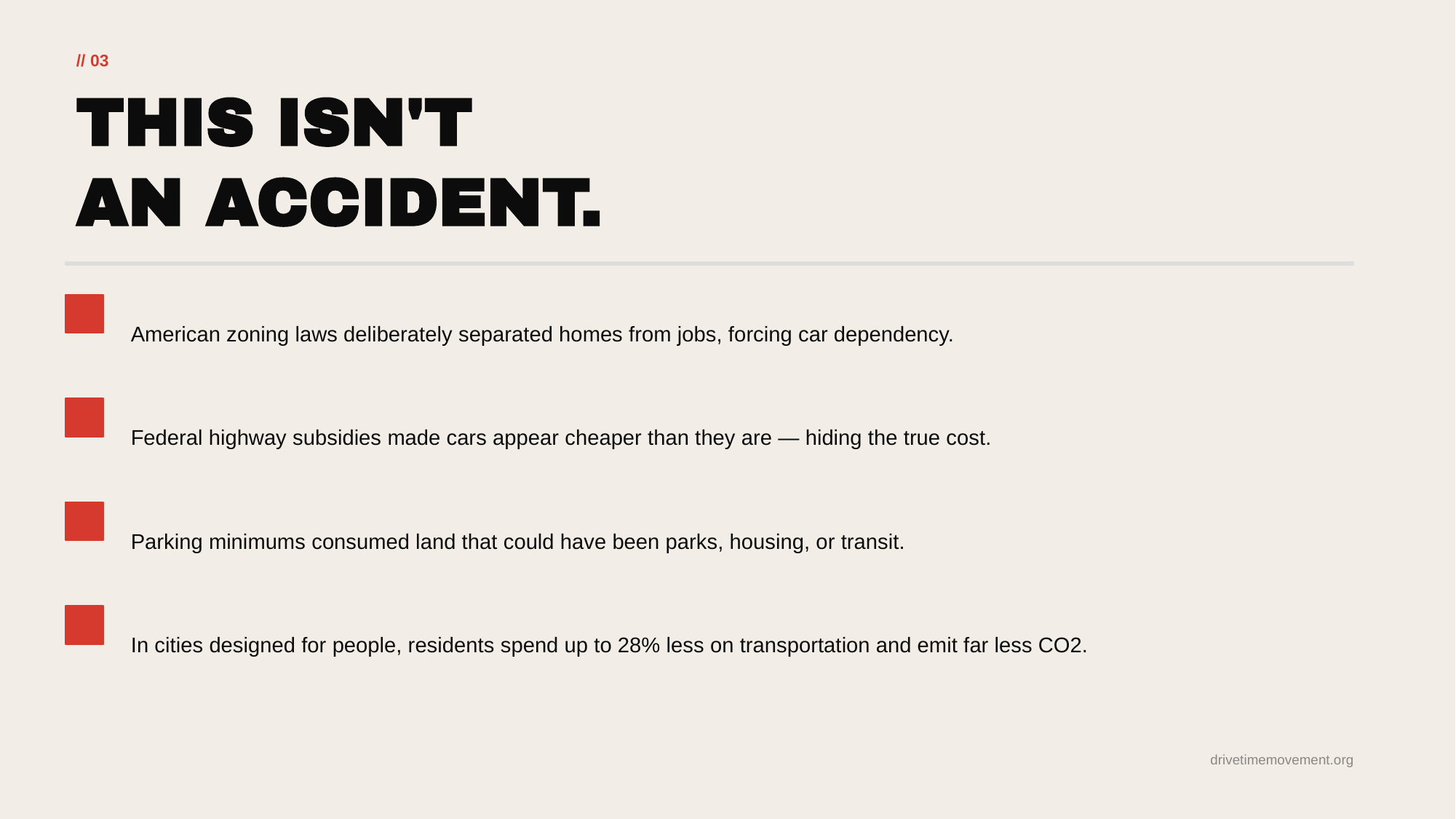

// 03
THIS ISN'T
AN ACCIDENT.

American zoning laws deliberately separated homes from jobs, forcing car dependency.

Federal highway subsidies made cars appear cheaper than they are — hiding the true cost.

Parking minimums consumed land that could have been parks, housing, or transit.

In cities designed for people, residents spend up to 28% less on transportation and emit far less CO2.
drivetimemovement.org